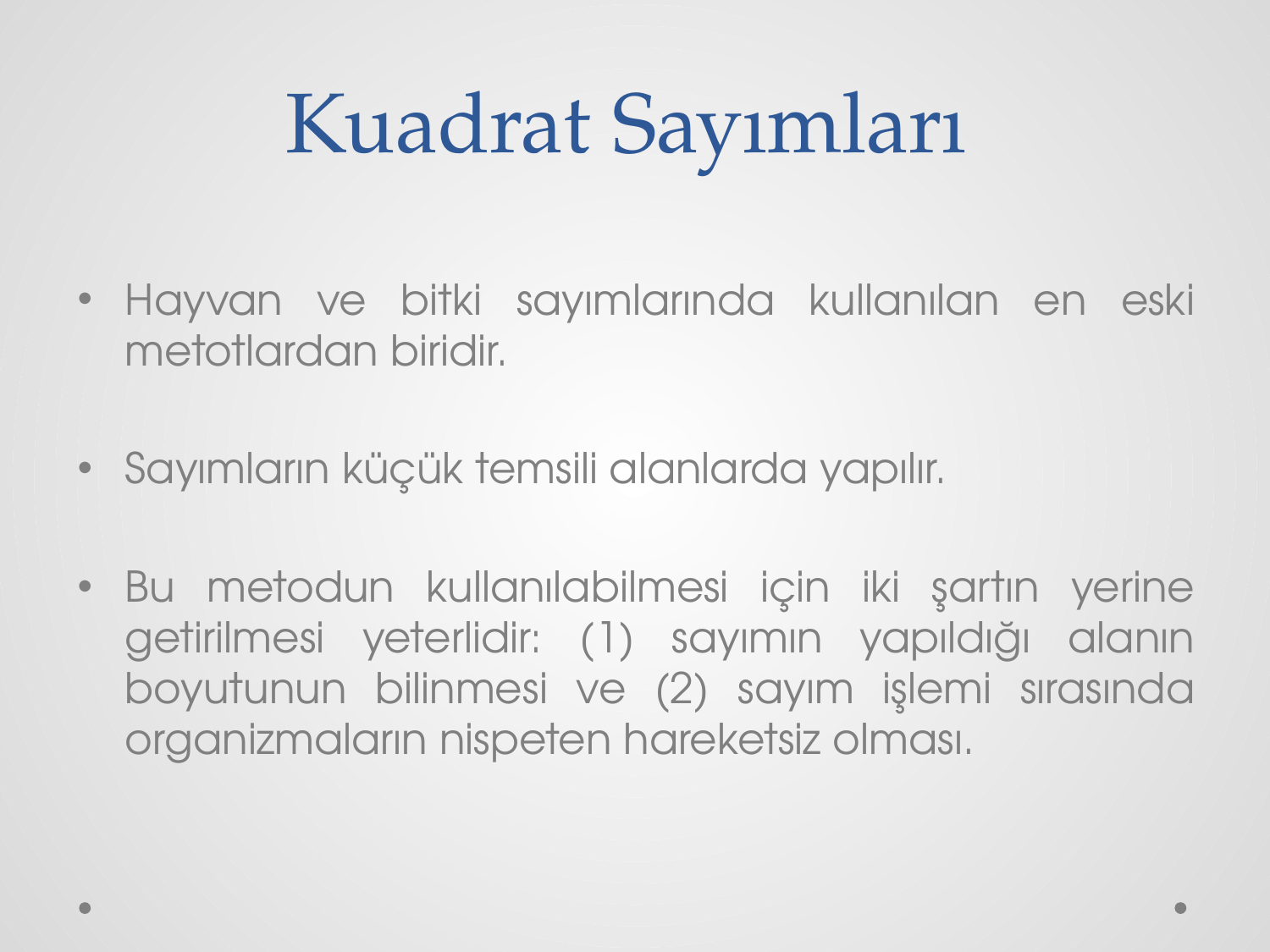

# Kuadrat Sayımları
Hayvan ve bitki sayımlarında kullanılan en eski metotlardan biridir.

Sayımların küçük temsili alanlarda yapılır.

Bu metodun kullanılabilmesi için iki şartın yerine getirilmesi yeterlidir: (1) sayımın yapıldığı alanın boyutunun bilinmesi ve (2) sayım işlemi sırasında organizmaların nispeten hareketsiz olması.